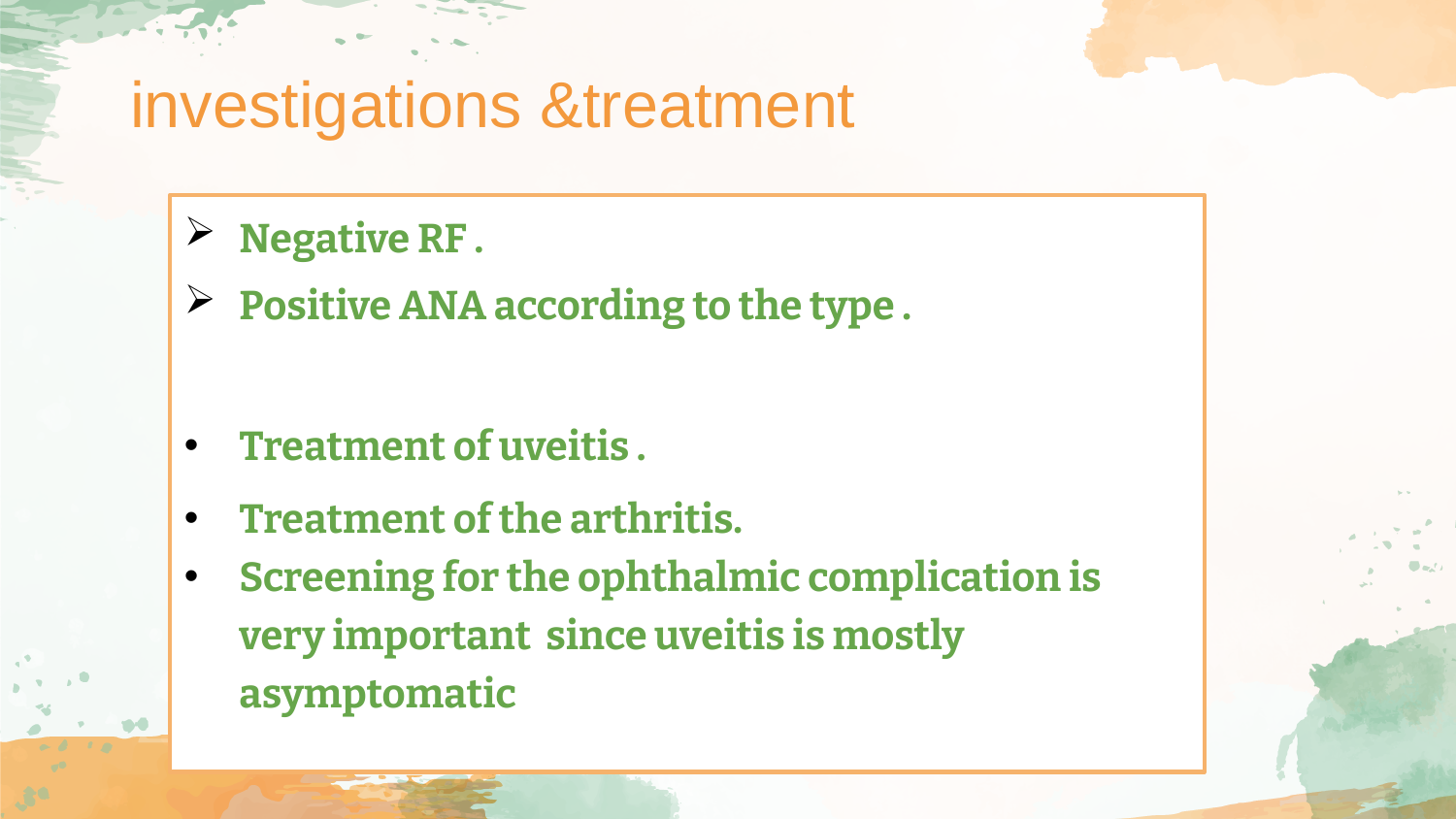

# investigations &treatment
Negative RF .
Positive ANA according to the type .

Treatment of uveitis .
Treatment of the arthritis.
Screening for the ophthalmic complication is very important  since uveitis is mostly asymptomatic